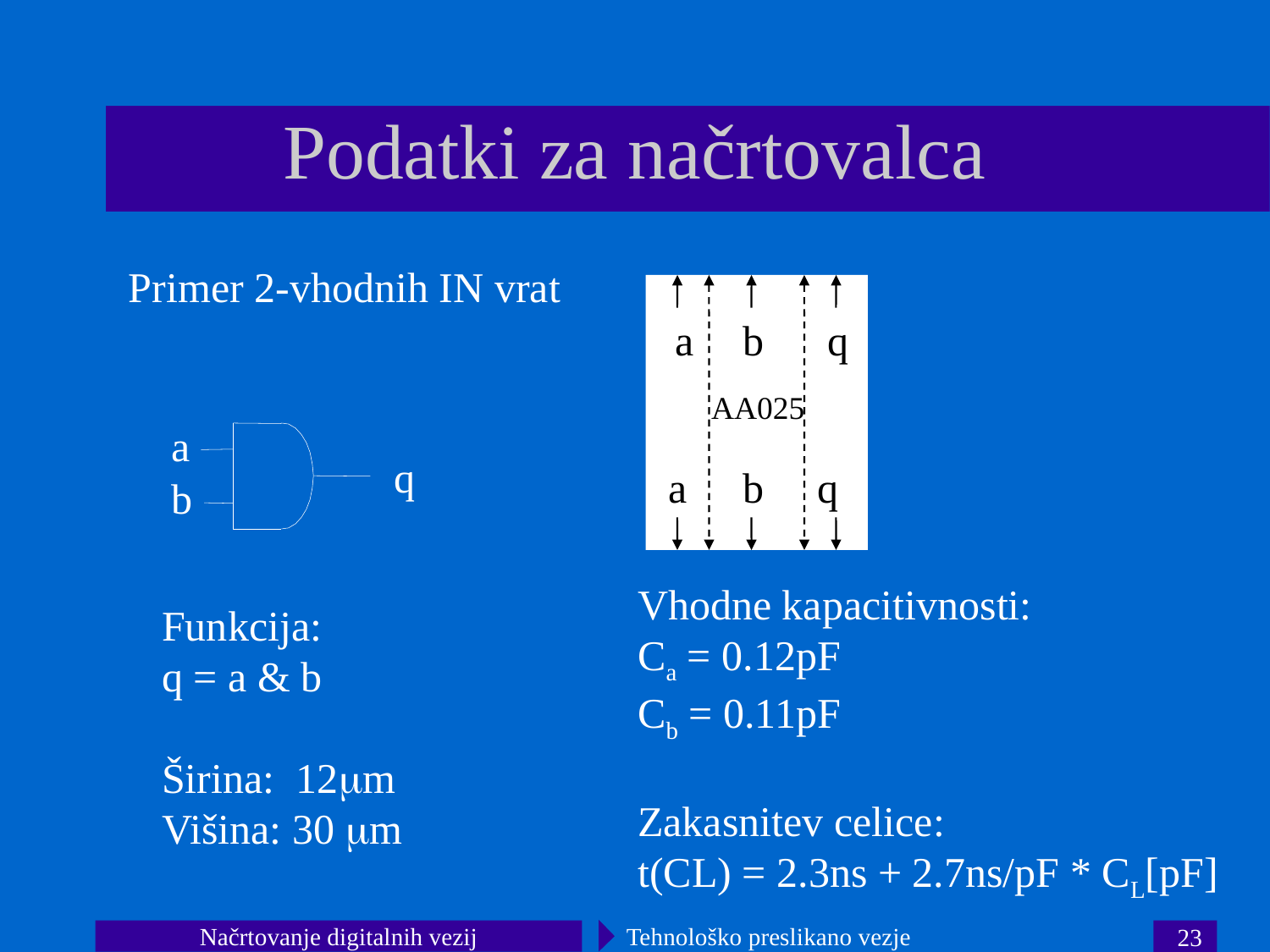

Podatki za načrtovalca

Primer 2-vhodnih IN vrat

a
b
q
AA025
a
b
q

a

q
b
Vhodne kapacitivnosti:
Ca = 0.12pF
Cb = 0.11pF

Zakasnitev celice:
t(CL) = 2.3ns + 2.7ns/pF * CL[pF]
Funkcija:
q = a & b

Širina:  12μm
Višina: 30 μm
Načrtovanje digitalnih vezij
Tehnološko preslikano vezje
23